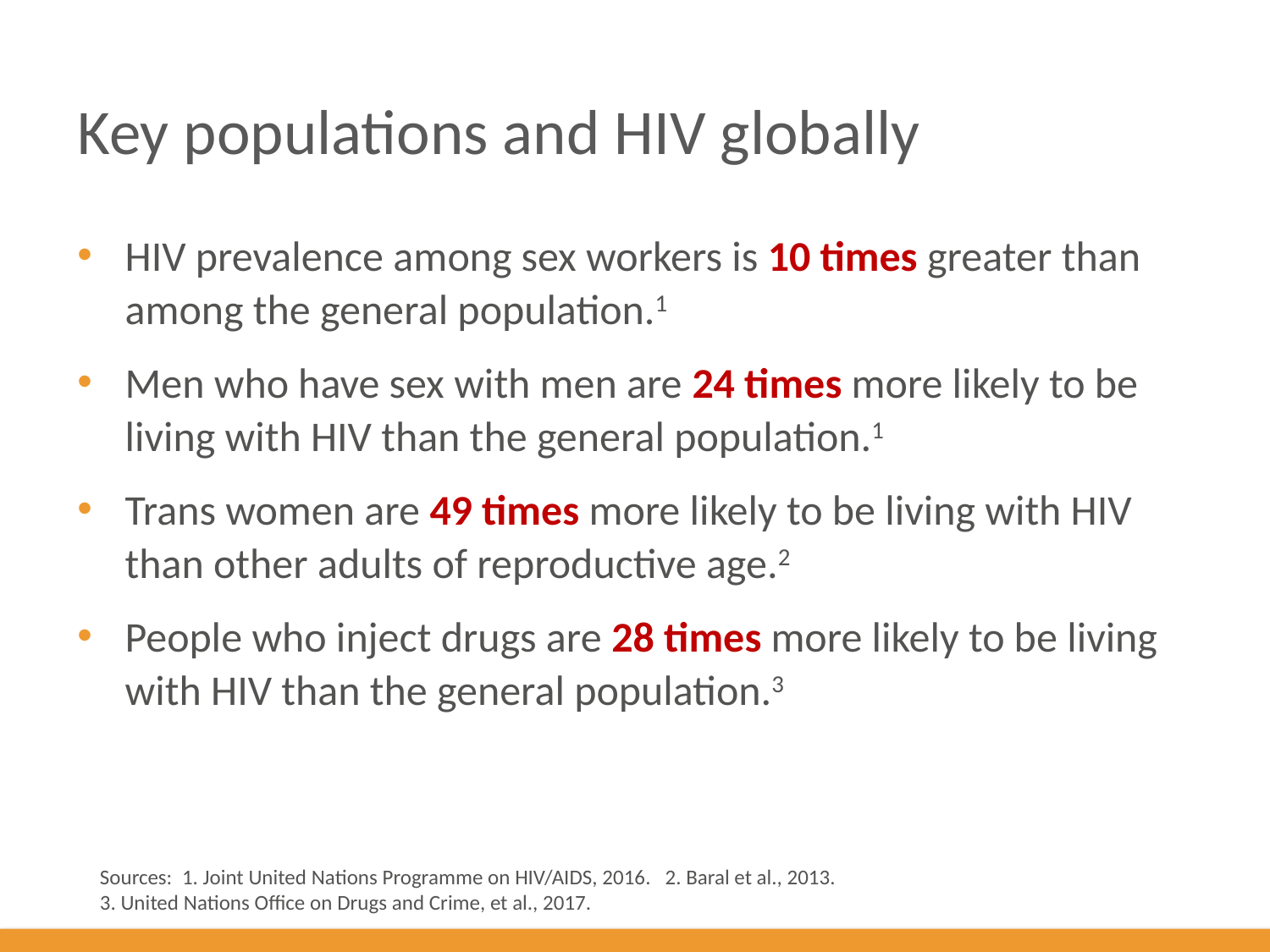

# Key populations and HIV globally
HIV prevalence among sex workers is 10 times greater than among the general population.1
Men who have sex with men are 24 times more likely to be living with HIV than the general population.1
Trans women are 49 times more likely to be living with HIV than other adults of reproductive age.2
People who inject drugs are 28 times more likely to be living with HIV than the general population.3
Sources:  1. Joint United Nations Programme on HIV/AIDS, 2016.   2. Baral et al., 2013.
3. United Nations Office on Drugs and Crime, et al., 2017.